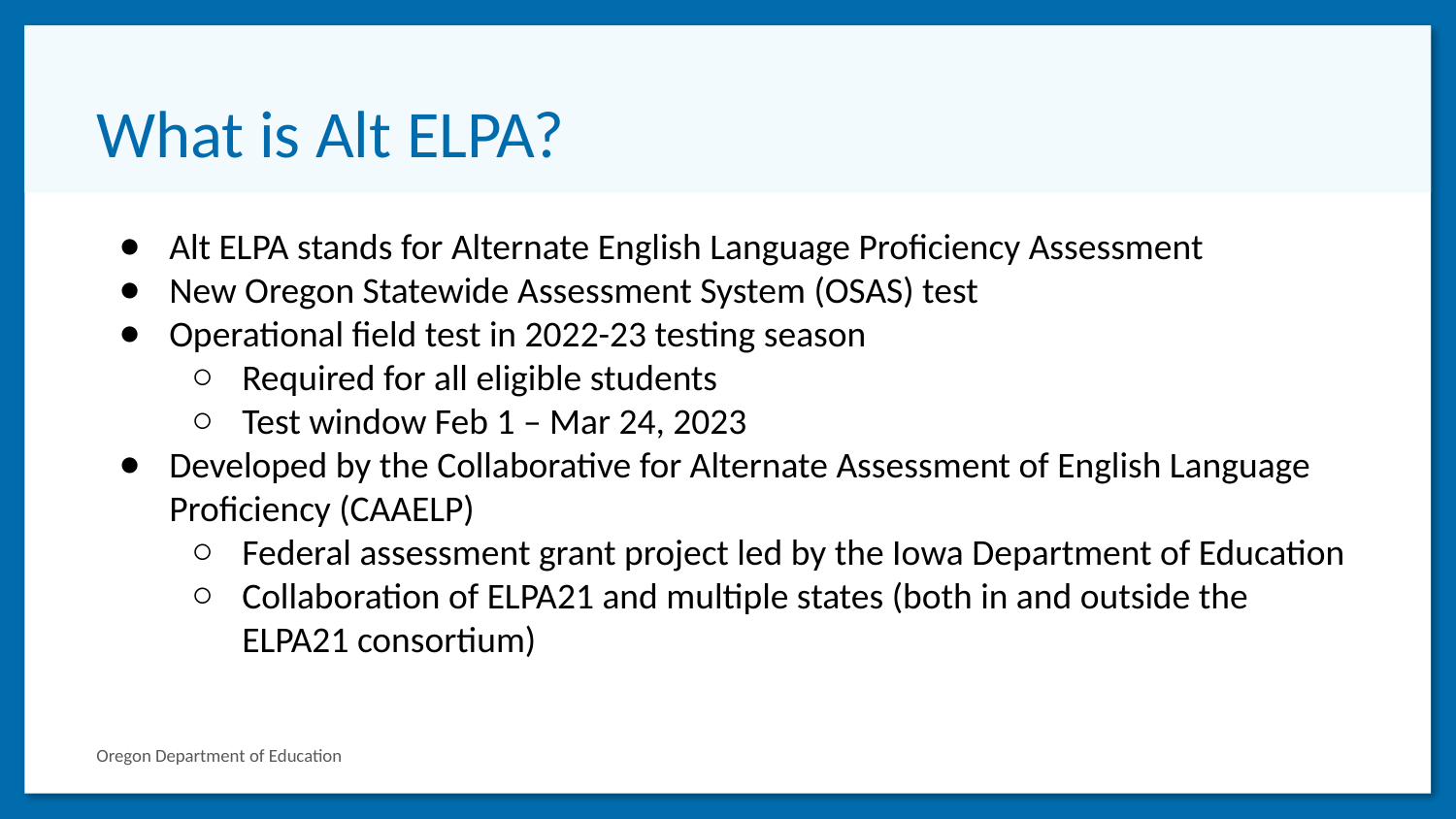

# What is Alt ELPA?
Alt ELPA stands for Alternate English Language Proficiency Assessment
New Oregon Statewide Assessment System (OSAS) test
Operational field test in 2022-23 testing season
Required for all eligible students
Test window Feb 1 – Mar 24, 2023
Developed by the Collaborative for Alternate Assessment of English Language Proficiency (CAAELP)
Federal assessment grant project led by the Iowa Department of Education
Collaboration of ELPA21 and multiple states (both in and outside the ELPA21 consortium)